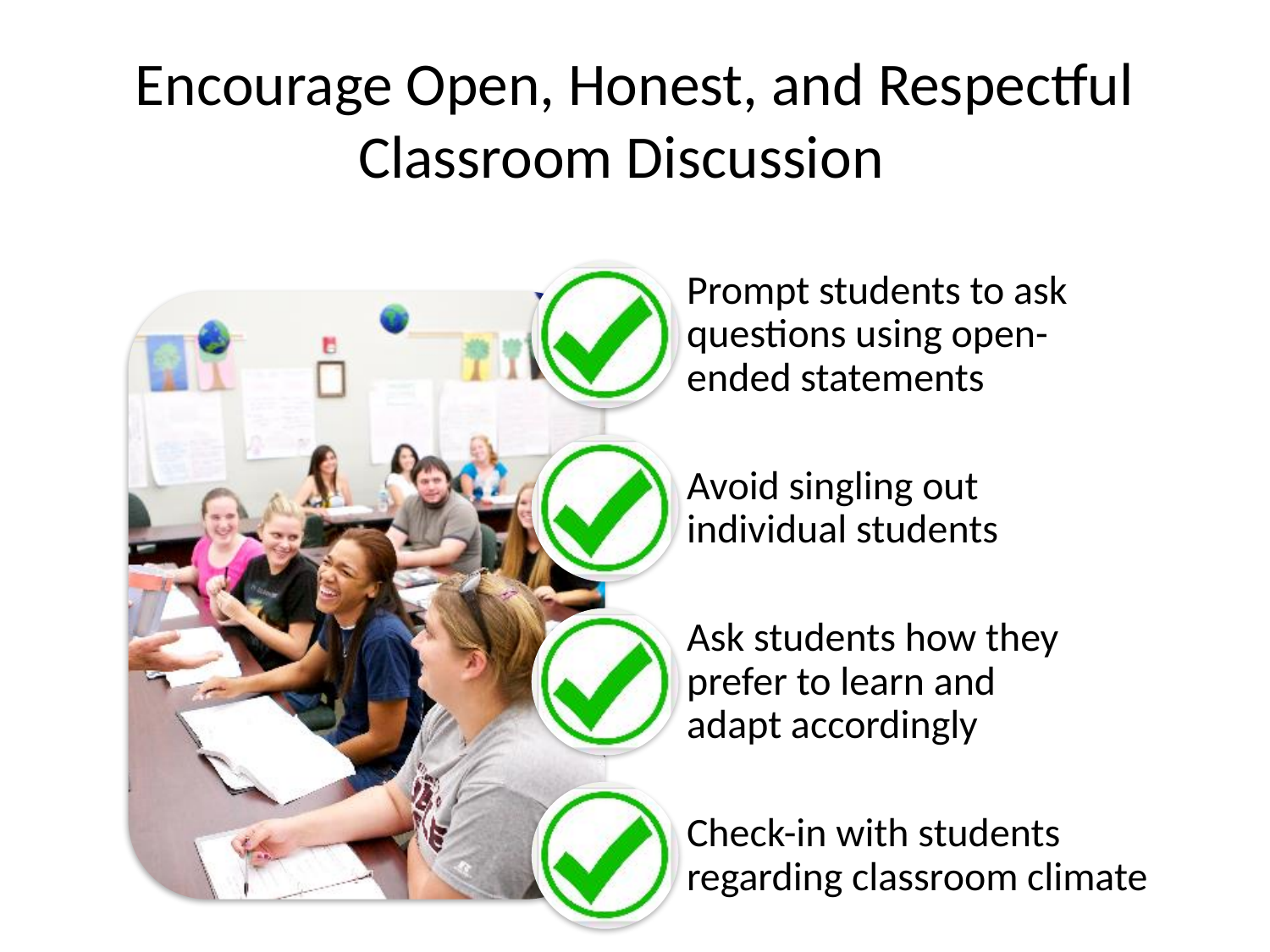

# Encourage Open, Honest, and Respectful Classroom Discussion

Prompt students to ask questions using open-ended statements
Avoid singling out individual students
Ask students how they prefer to learn and adapt accordingly
Check-in with students regarding classroom climate